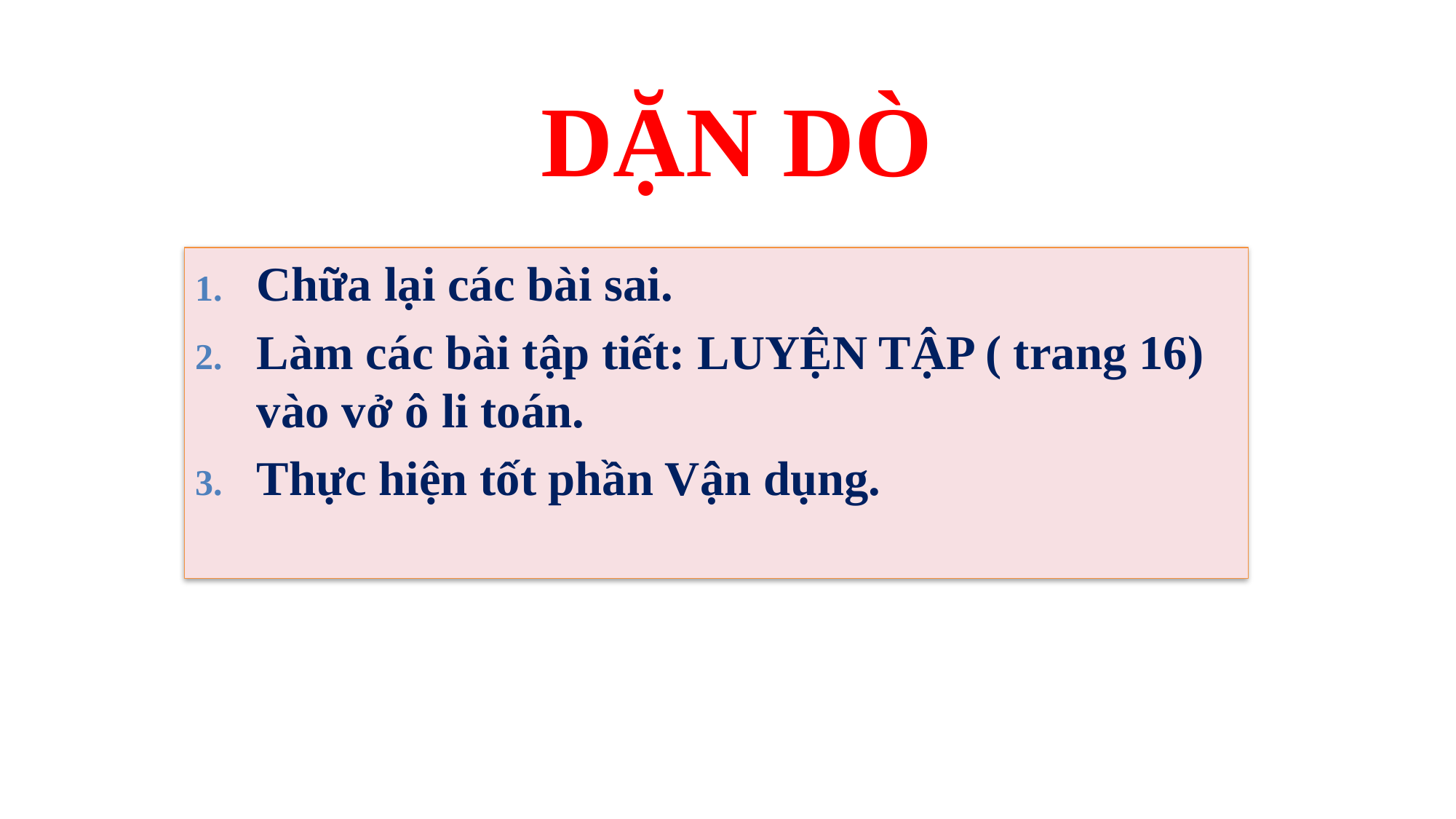

DẶN DÒ
Chữa lại các bài sai.
Làm các bài tập tiết: LUYỆN TẬP ( trang 16) vào vở ô li toán.
Thực hiện tốt phần Vận dụng.